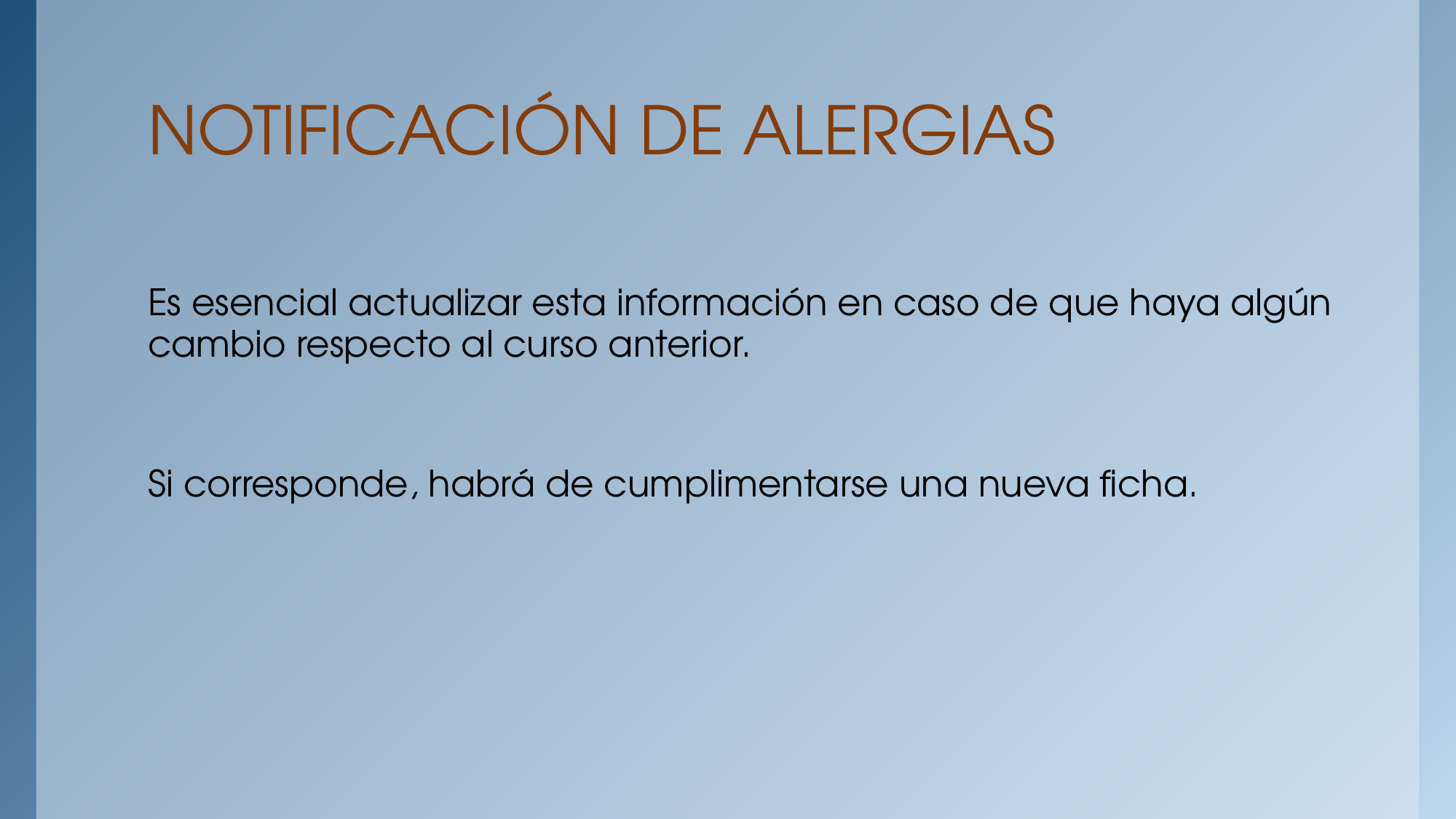

# NOTIFICACIÓN DE ALERGIAS

Es esencial actualizar esta información en caso de que haya algún cambio respecto al curso anterior.

Si corresponde, habrá de cumplimentarse una nueva ficha.